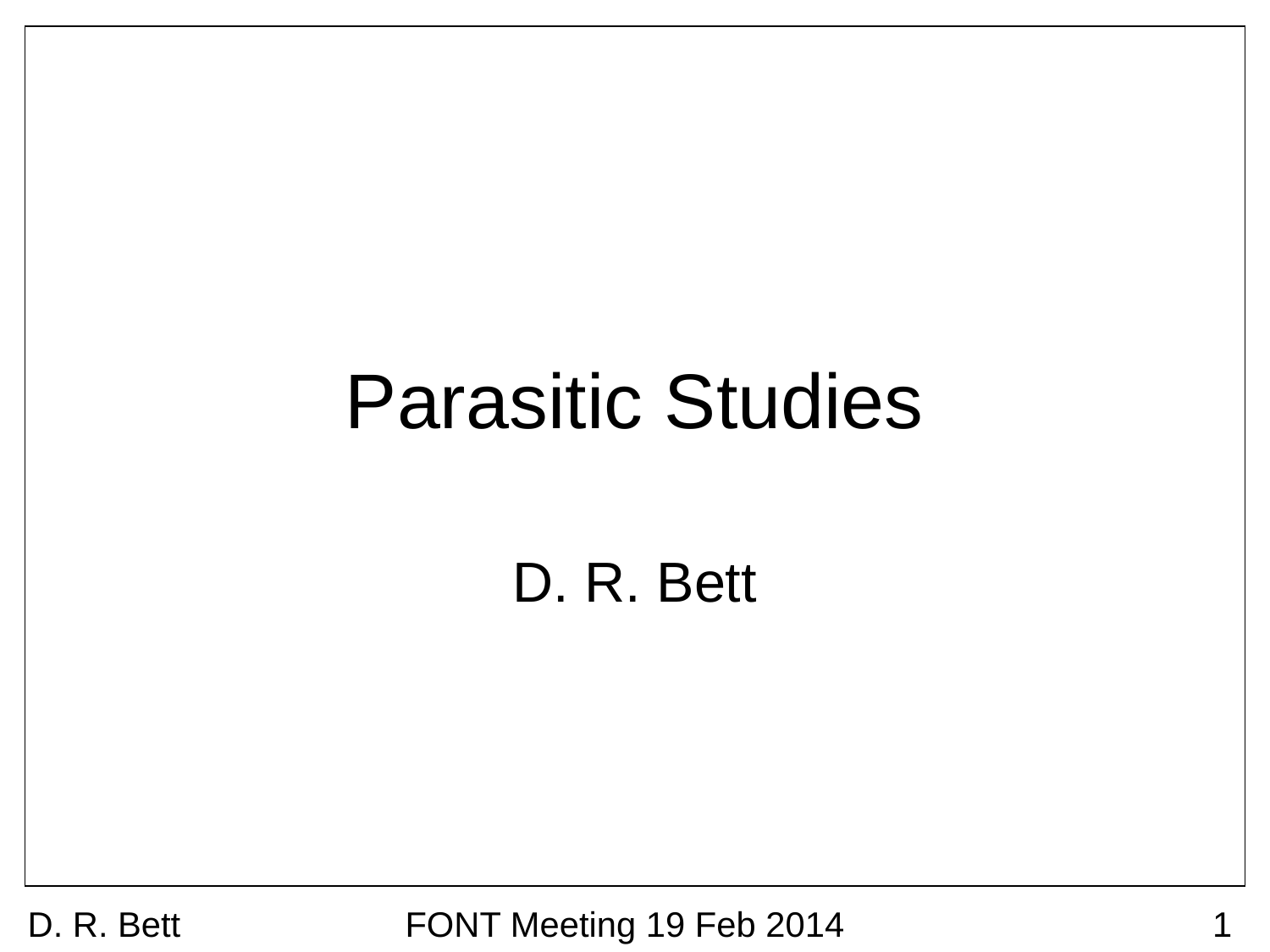

# Parasitic Studies
D. R. Bett
D. R. Bett
FONT Meeting 19 Feb 2014
1